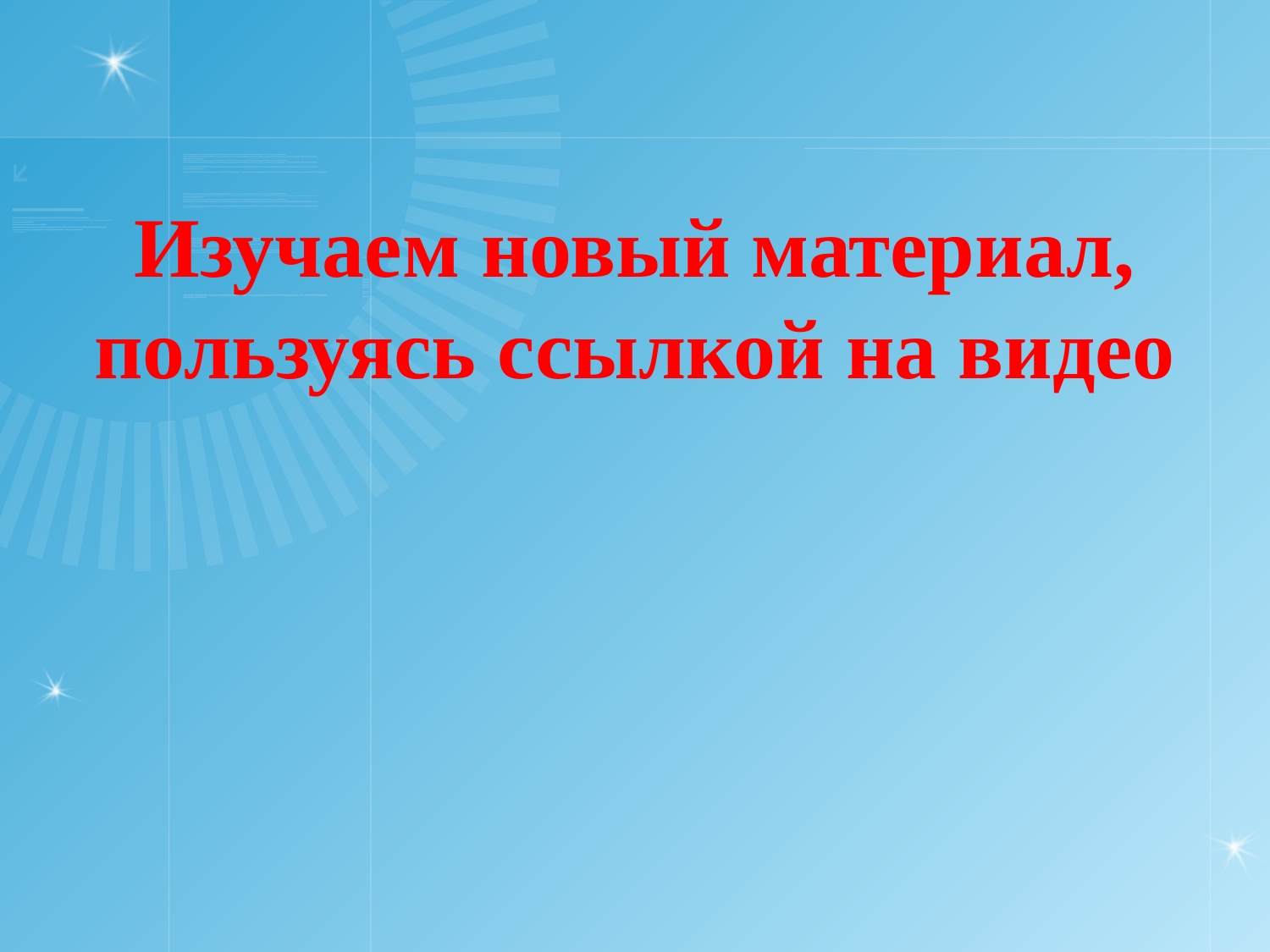

Изучаем новый материал, пользуясь ссылкой на видео